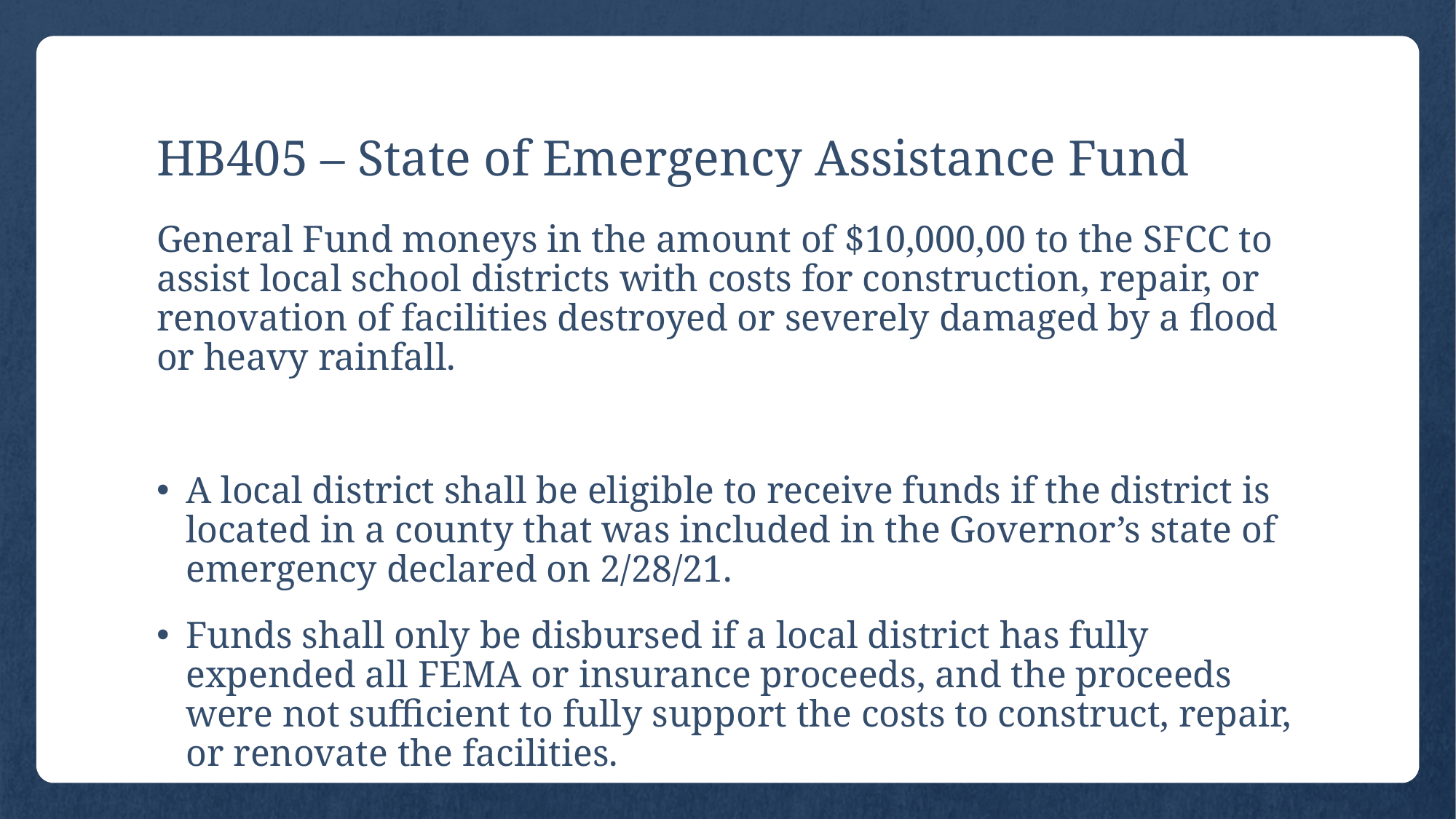

# HB405 – State of Emergency Assistance Fund
General Fund moneys in the amount of $10,000,00 to the SFCC to assist local school districts with costs for construction, repair, or renovation of facilities destroyed or severely damaged by a flood or heavy rainfall.

A local district shall be eligible to receive funds if the district is located in a county that was included in the Governor’s state of emergency declared on 2/28/21.
Funds shall only be disbursed if a local district has fully expended all FEMA or insurance proceeds, and the proceeds were not sufficient to fully support the costs to construct, repair, or renovate the facilities.